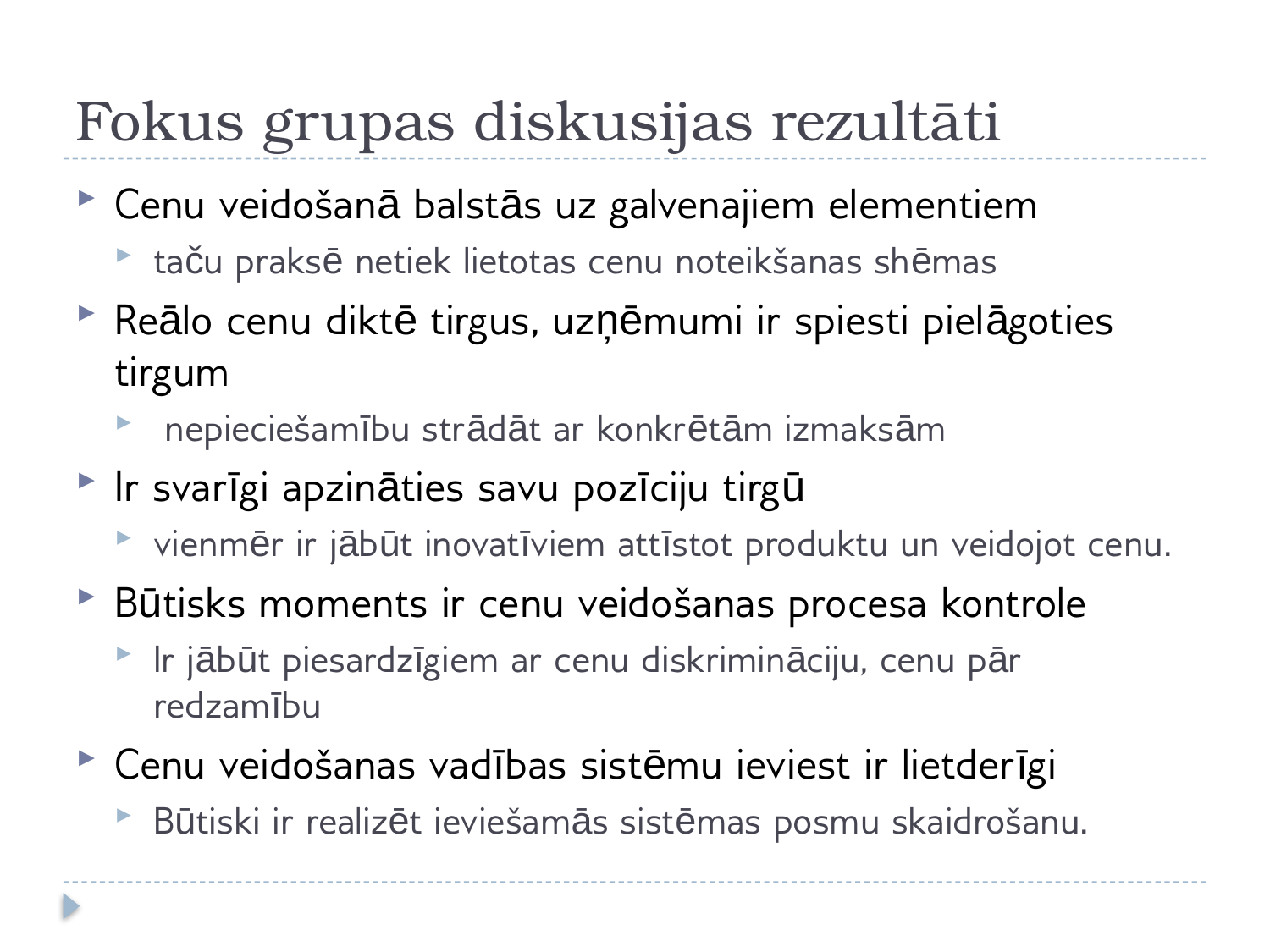

# Fokus grupas diskusijas rezultāti
Cenu veidošanā balstās uz galvenajiem elementiem
taču praksē netiek lietotas cenu noteikšanas shēmas
Reālo cenu diktē tirgus, uzņēmumi ir spiesti pielāgoties tirgum
 nepieciešamību strādāt ar konkrētām izmaksām
Ir svarīgi apzināties savu pozīciju tirgū
vienmēr ir jābūt inovatīviem attīstot produktu un veidojot cenu.
Būtisks moments ir cenu veidošanas procesa kontrole
Ir jābūt piesardzīgiem ar cenu diskrimināciju, cenu pār redzamību
Cenu veidošanas vadības sistēmu ieviest ir lietderīgi
Būtiski ir realizēt ieviešamās sistēmas posmu skaidrošanu.